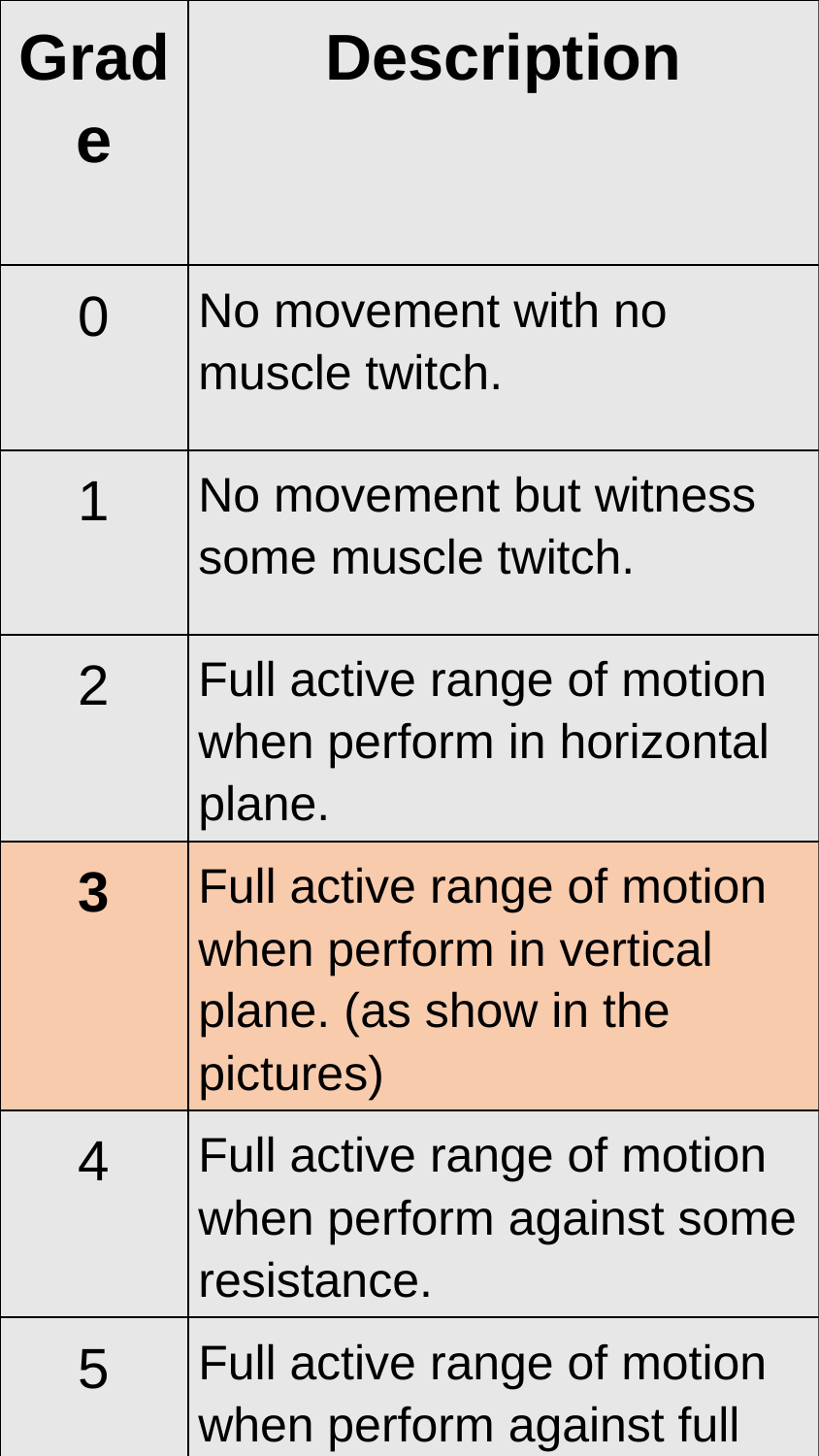

| Grade | Description |
| --- | --- |
| 0 | No movement with no muscle twitch. |
| 1 | No movement but witness some muscle twitch. |
| 2 | Full active range of motion when perform in horizontal plane. |
| 3 | Full active range of motion when perform in vertical plane. (as show in the pictures) |
| 4 | Full active range of motion when perform against some resistance. |
| 5 | Full active range of motion when perform against full resistance. |